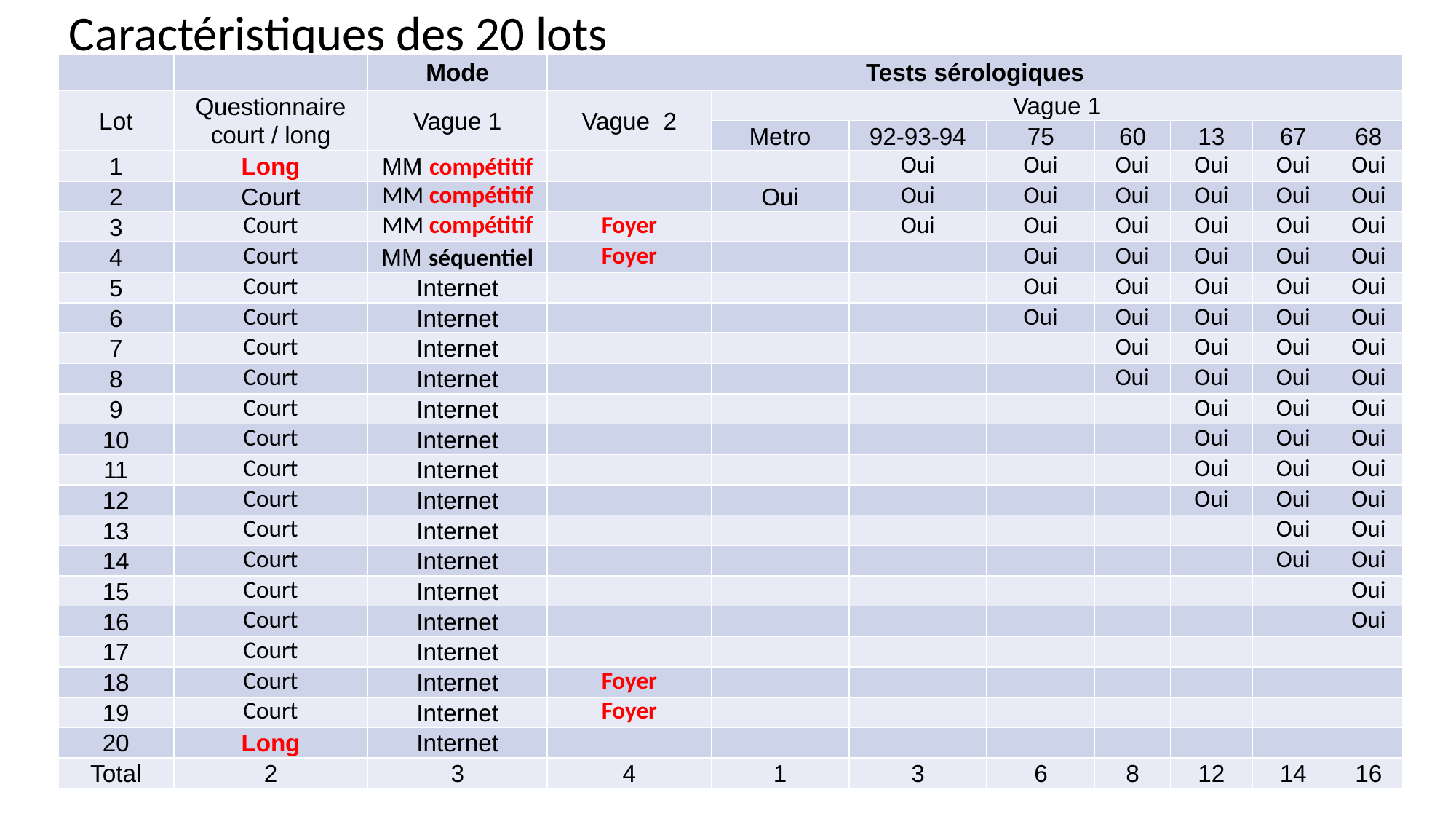

# Caractéristiques des 20 lots
|  |  | Mode | Tests sérologiques |  |  |  |  |  |  |  |
| --- | --- | --- | --- | --- | --- | --- | --- | --- | --- | --- |
| Lot | Questionnaire court / long | Vague 1 | Vague 2 | Vague 1 |  |  |  |  |  |  |
|  |  |  |  | Metro | 92-93-94 | 75 | 60 | 13 | 67 | 68 |
| 1 | Long | MM compétitif |  |  | Oui | Oui | Oui | Oui | Oui | Oui |
| 2 | Court | MM compétitif |  | Oui | Oui | Oui | Oui | Oui | Oui | Oui |
| 3 | Court | MM compétitif | Foyer |  | Oui | Oui | Oui | Oui | Oui | Oui |
| 4 | Court | MM séquentiel | Foyer |  |  | Oui | Oui | Oui | Oui | Oui |
| 5 | Court | Internet |  |  |  | Oui | Oui | Oui | Oui | Oui |
| 6 | Court | Internet |  |  |  | Oui | Oui | Oui | Oui | Oui |
| 7 | Court | Internet |  |  |  |  | Oui | Oui | Oui | Oui |
| 8 | Court | Internet |  |  |  |  | Oui | Oui | Oui | Oui |
| 9 | Court | Internet |  |  |  |  |  | Oui | Oui | Oui |
| 10 | Court | Internet |  |  |  |  |  | Oui | Oui | Oui |
| 11 | Court | Internet |  |  |  |  |  | Oui | Oui | Oui |
| 12 | Court | Internet |  |  |  |  |  | Oui | Oui | Oui |
| 13 | Court | Internet |  |  |  |  |  |  | Oui | Oui |
| 14 | Court | Internet |  |  |  |  |  |  | Oui | Oui |
| 15 | Court | Internet |  |  |  |  |  |  |  | Oui |
| 16 | Court | Internet |  |  |  |  |  |  |  | Oui |
| 17 | Court | Internet |  |  |  |  |  |  |  |  |
| 18 | Court | Internet | Foyer |  |  |  |  |  |  |  |
| 19 | Court | Internet | Foyer |  |  |  |  |  |  |  |
| 20 | Long | Internet |  |  |  |  |  |  |  |  |
| Total | 2 | 3 | 4 | 1 | 3 | 6 | 8 | 12 | 14 | 16 |